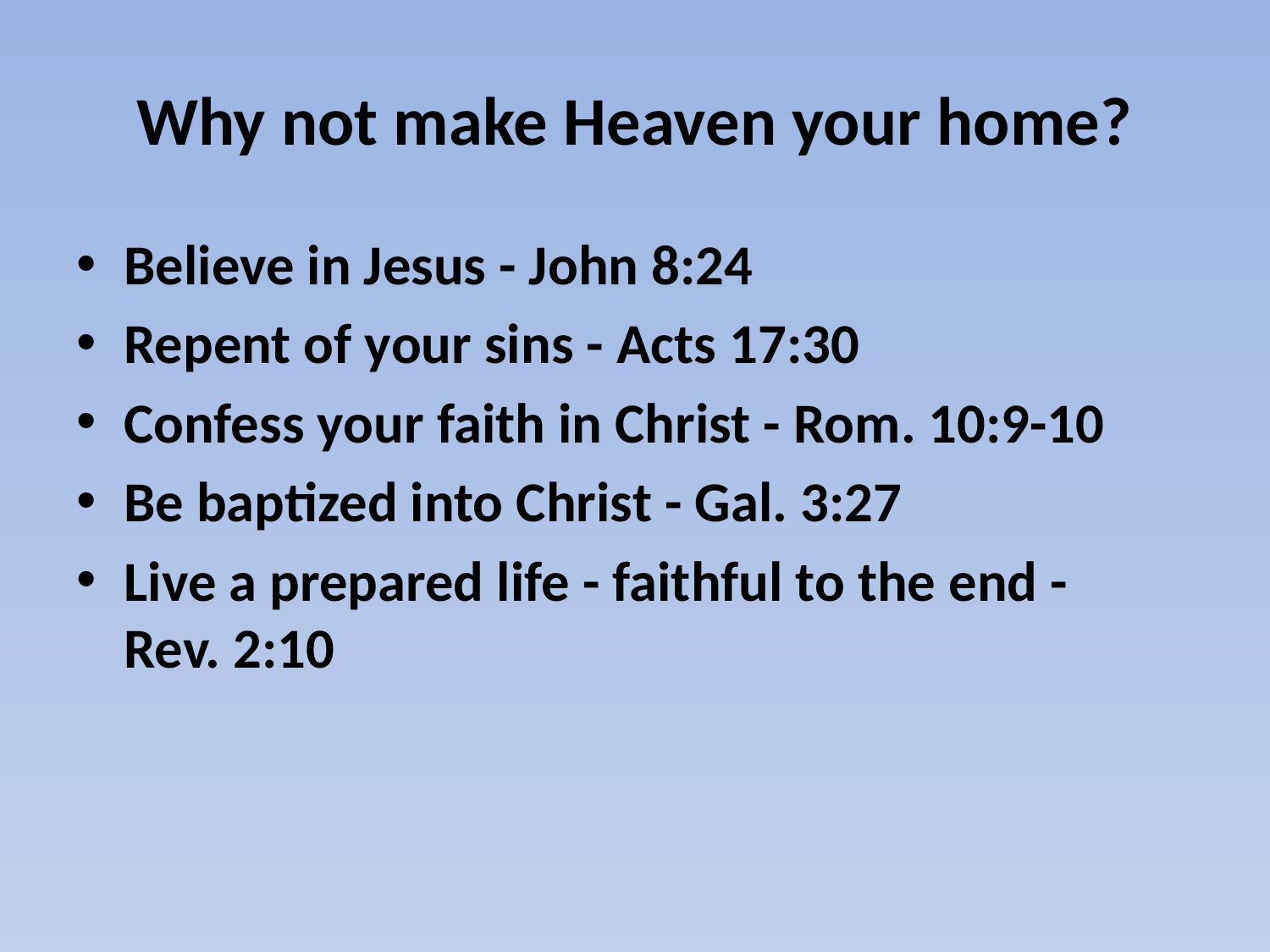

# Why not make Heaven your home?
Believe in Jesus - John 8:24
Repent of your sins - Acts 17:30
Confess your faith in Christ - Rom. 10:9-10
Be baptized into Christ - Gal. 3:27
Live a prepared life - faithful to the end -   Rev. 2:10